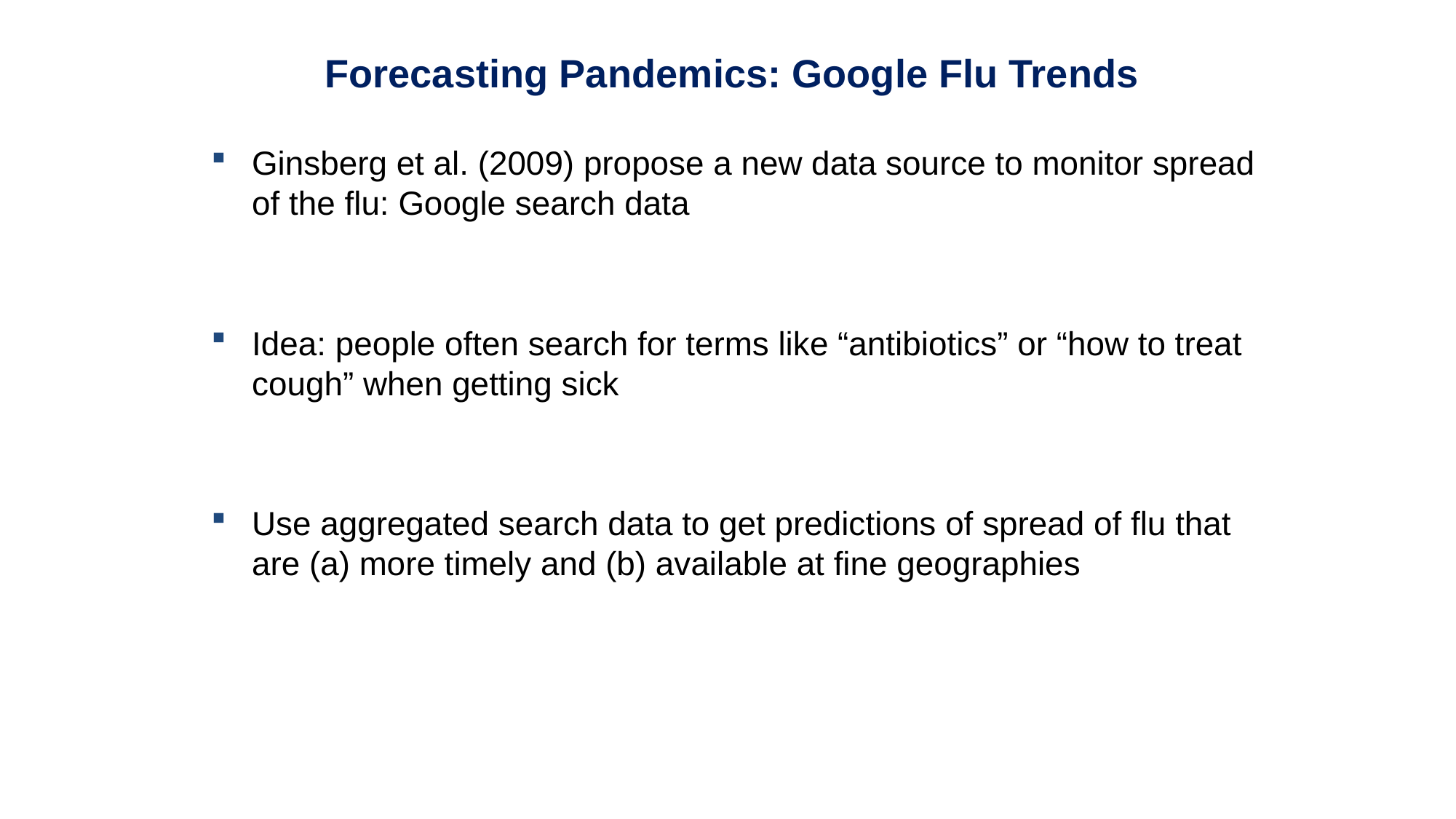

Forecasting Pandemics: Google Flu Trends
Ginsberg et al. (2009) propose a new data source to monitor spread of the flu: Google search data

Idea: people often search for terms like “antibiotics” or “how to treat cough” when getting sick

Use aggregated search data to get predictions of spread of flu that are (a) more timely and (b) available at fine geographies